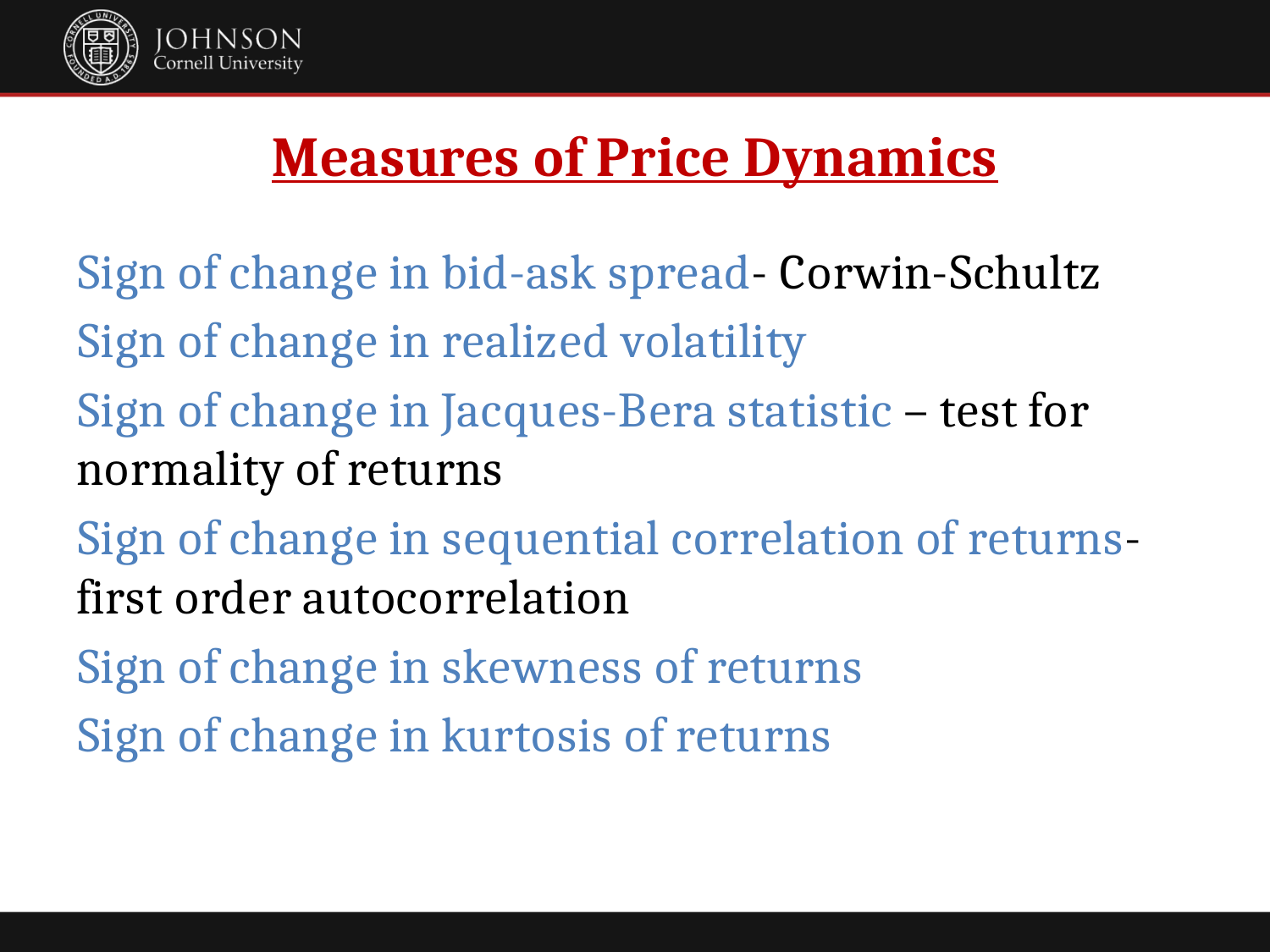

# Measures of Price Dynamics
Sign of change in bid-ask spread- Corwin-Schultz
Sign of change in realized volatility
Sign of change in Jacques-Bera statistic – test for normality of returns
Sign of change in sequential correlation of returns- first order autocorrelation
Sign of change in skewness of returns
Sign of change in kurtosis of returns